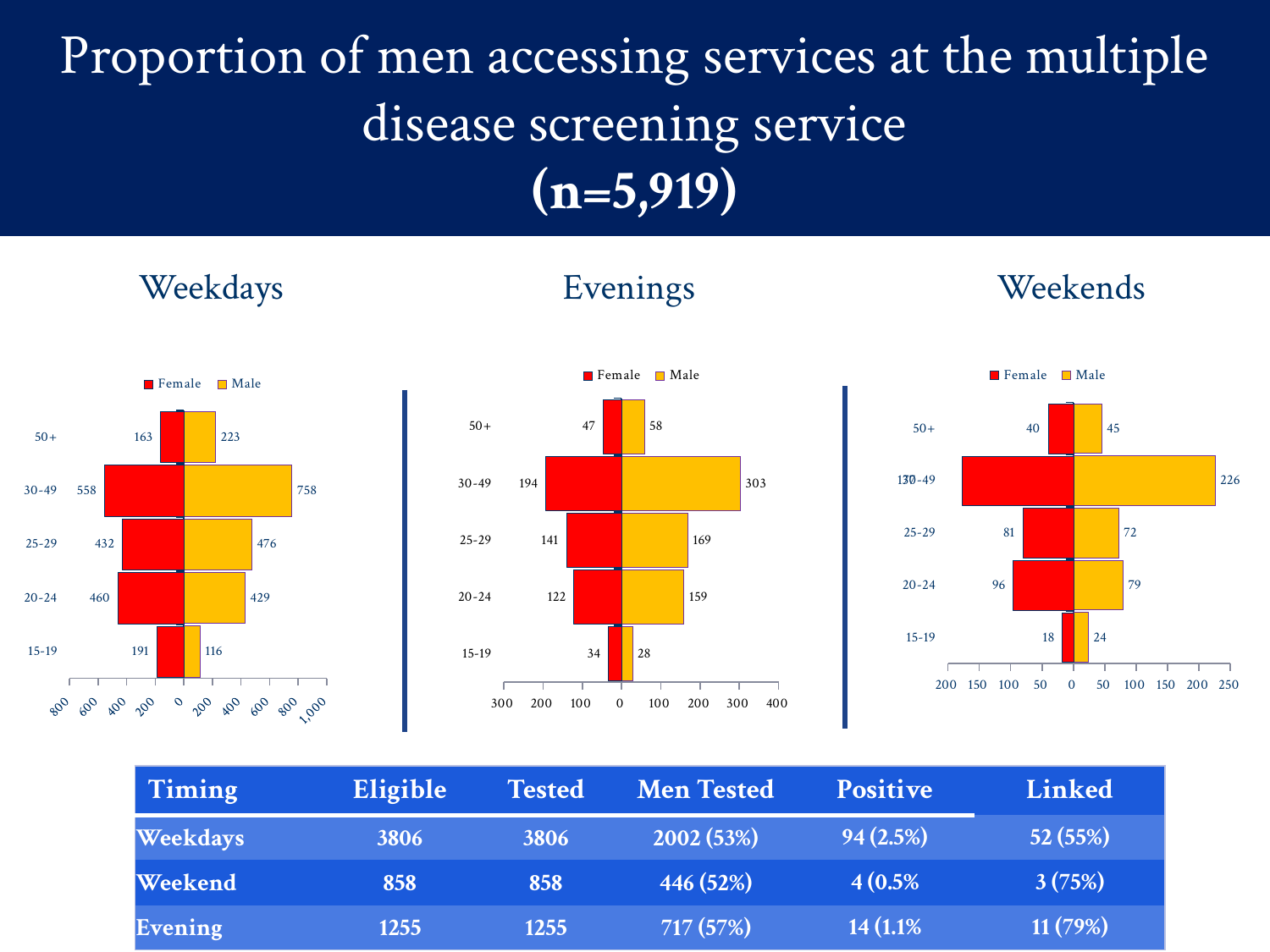

# Proportion of men accessing services at the multiple disease screening service (n=5,919)
Weekdays
Evenings
Weekends

### Chart

| Category | Male | Female |
|---|---|---|
| 15-19 | 24.0 | -18.0 |
| 20-24 | 79.0 | -96.0 |
| 25-29 | 72.0 | -81.0 |
| 30-49 | 226.0 | -177.0 |
| 50+ | 45.0 | -40.0 |

### Chart

| Category | Male | Female |
|---|---|---|
| 15-19 | 28.0 | -34.0 |
| 20-24 | 159.0 | -122.0 |
| 25-29 | 169.0 | -141.0 |
| 30-49 | 303.0 | -194.0 |
| 50+ | 58.0 | -47.0 |

### Chart

| Category | Male | Female |
|---|---|---|
| 15-19 | 116.0 | -191.0 |
| 20-24 | 429.0 | -460.0 |
| 25-29 | 476.0 | -432.0 |
| 30-49 | 758.0 | -558.0 |
| 50+ | 223.0 | -163.0 |
| Timing | Eligible | Tested | Men Tested | Positive | Linked |
| --- | --- | --- | --- | --- | --- |
| Weekdays | 3806 | 3806 | 2002 (53%) | 94 (2.5%) | 52 (55%) |
| Weekend | 858 | 858 | 446 (52%) | 4 (0.5% | 3 (75%) |
| Evening | 1255 | 1255 | 717 (57%) | 14 (1.1% | 11 (79%) |